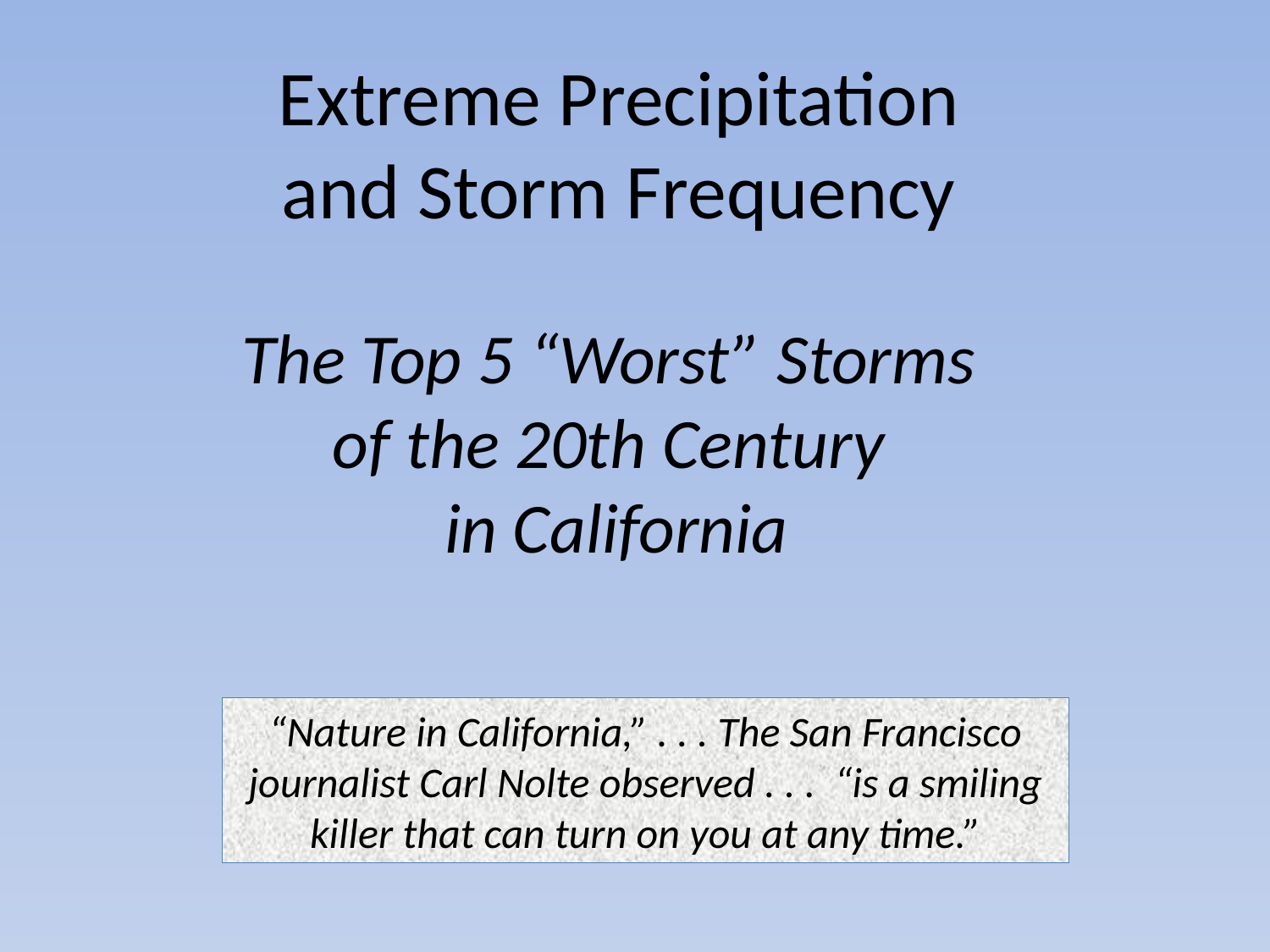

Extreme Precipitation and Storm Frequency
The Top 5 “Worst” Storms of the 20th Century
 in California
“Nature in California,” . . . The San Francisco journalist Carl Nolte observed . . .  “is a smiling killer that can turn on you at any time.”